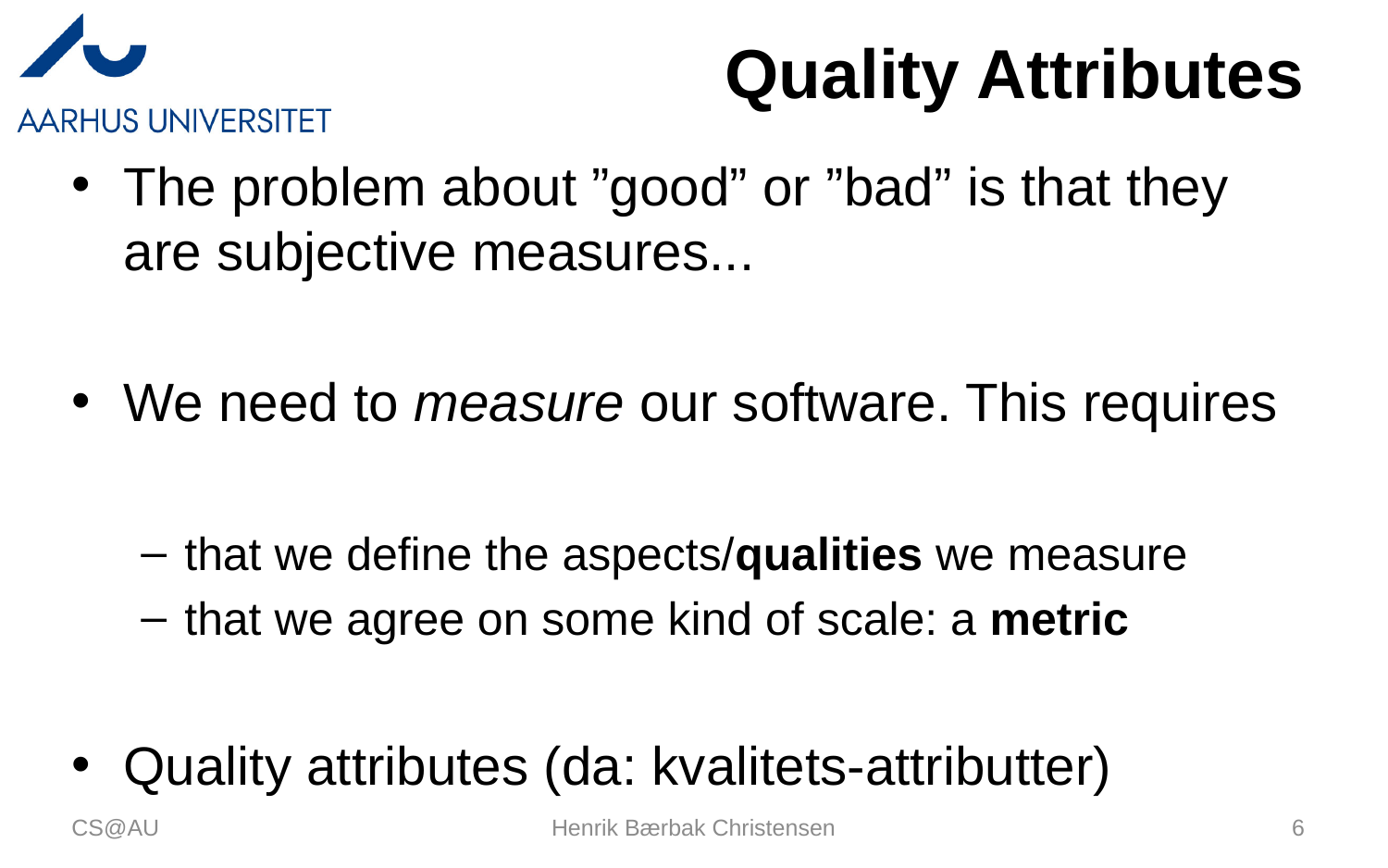

# Quality Attributes
The problem about ”good” or ”bad” is that they are subjective measures...

We need to measure our software. This requires

that we define the aspects/qualities we measure
that we agree on some kind of scale: a metric

Quality attributes (da: kvalitets-attributter)
CS@AU
Henrik Bærbak Christensen
6